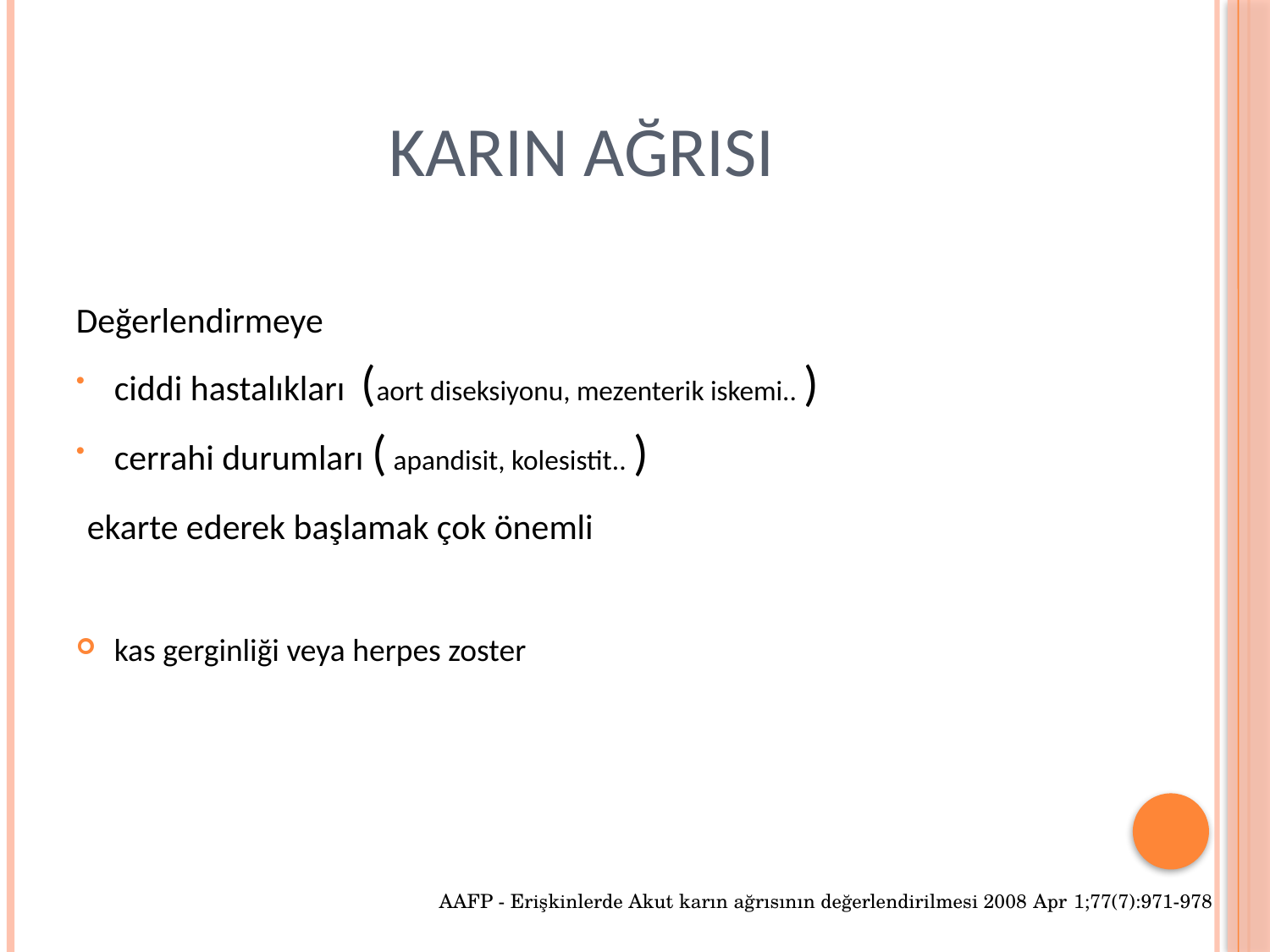

# KARIN AĞRISI

Değerlendirmeye
ciddi hastalıkları  (aort diseksiyonu, mezenterik iskemi.. )
cerrahi durumları ( apandisit, kolesistit.. )
 ekarte ederek başlamak çok önemli

kas gerginliği veya herpes zoster
AAFP - Erişkinlerde Akut karın ağrısının değerlendirilmesi 2008 Apr 1;77(7):971-978